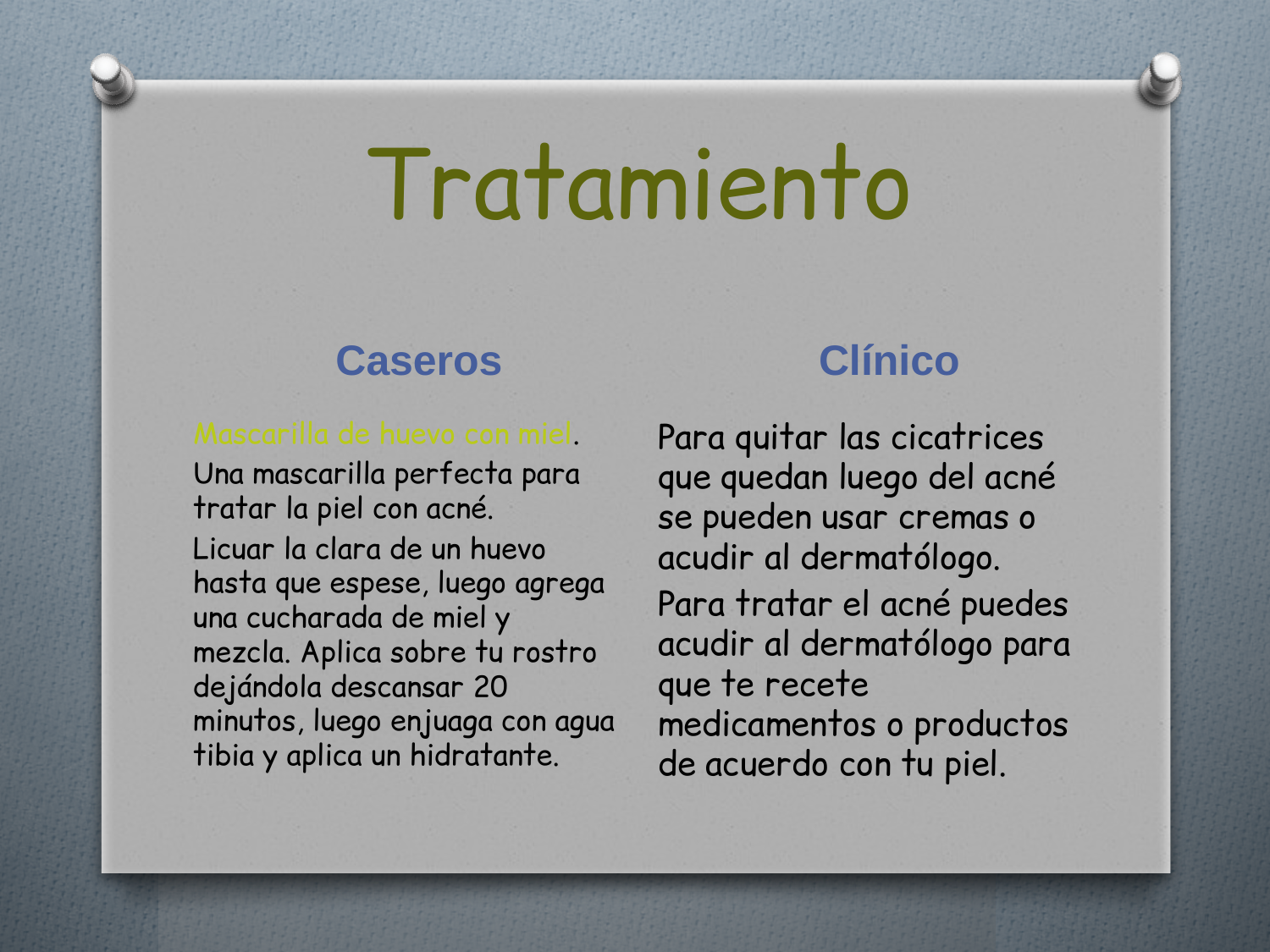

# Tratamiento
Caseros
Clínico
Mascarilla de huevo con miel.
Una mascarilla perfecta para tratar la piel con acné.
Licuar la clara de un huevo hasta que espese, luego agrega una cucharada de miel y mezcla. Aplica sobre tu rostro dejándola descansar 20 minutos, luego enjuaga con agua tibia y aplica un hidratante.

Para quitar las cicatrices que quedan luego del acné se pueden usar cremas o acudir al dermatólogo.
Para tratar el acné puedes acudir al dermatólogo para que te recete medicamentos o productos de acuerdo con tu piel.